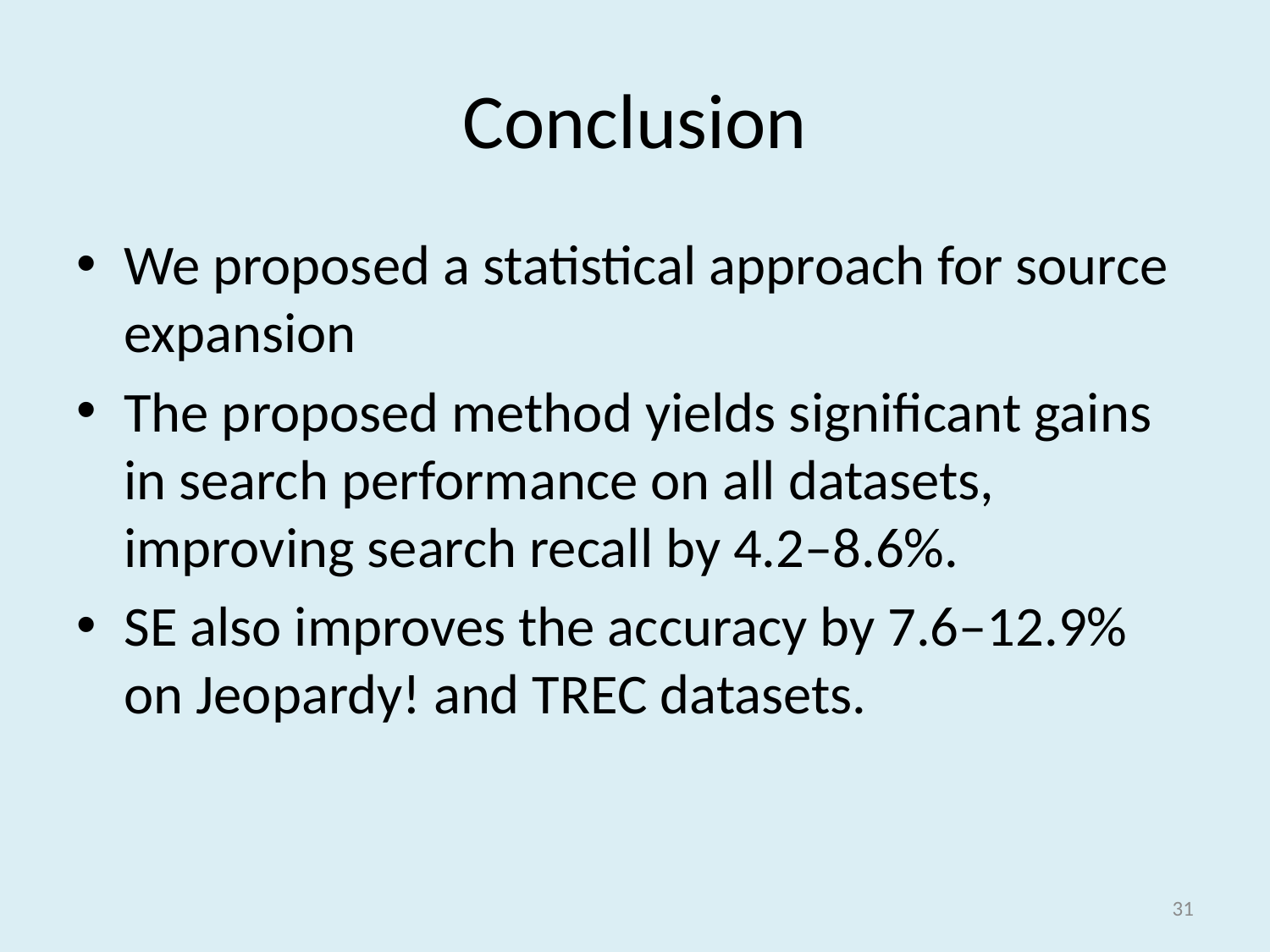

# Conclusion
We proposed a statistical approach for source expansion
The proposed method yields significant gains in search performance on all datasets, improving search recall by 4.2–8.6%.
SE also improves the accuracy by 7.6–12.9% on Jeopardy! and TREC datasets.
31